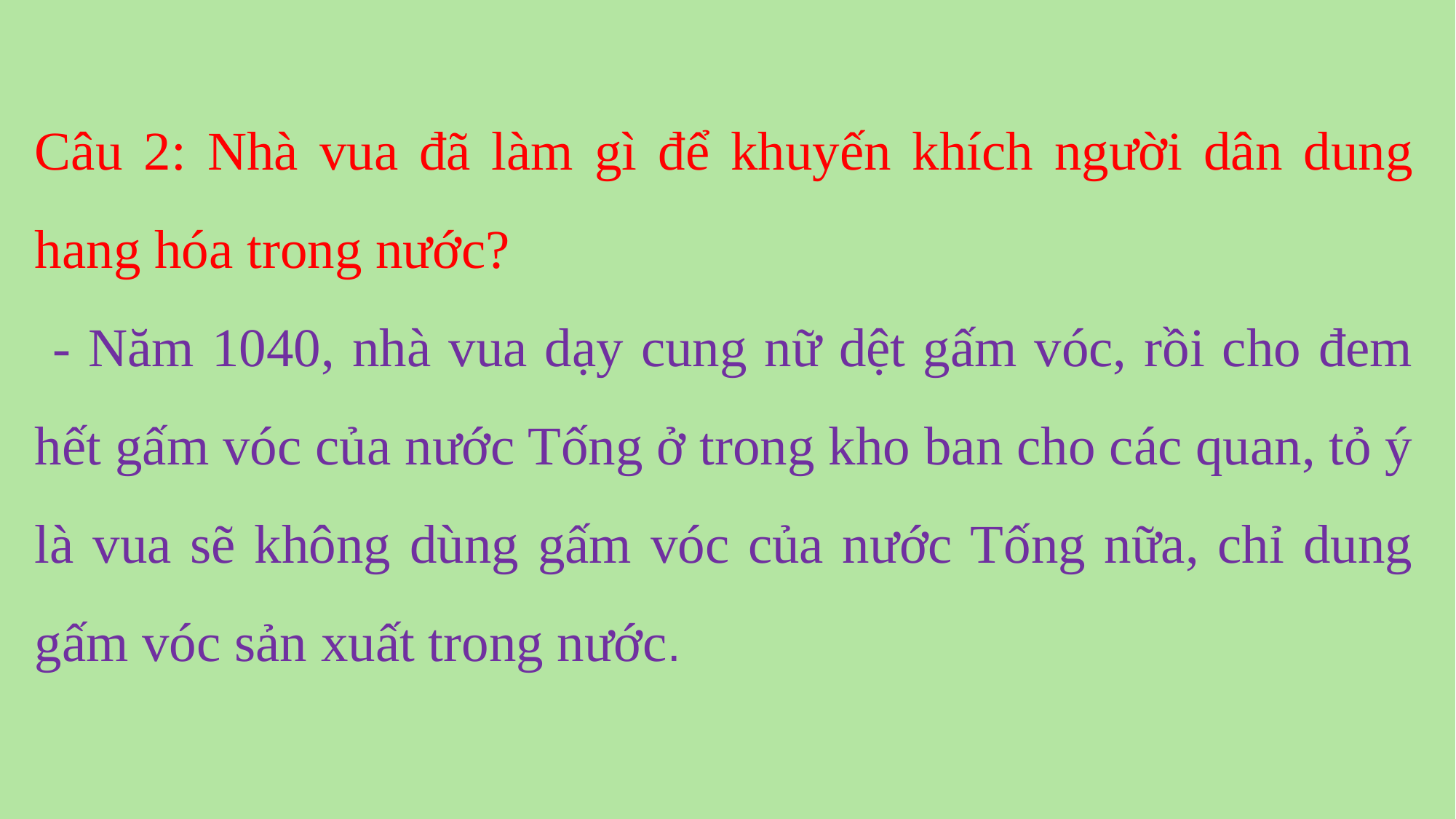

Câu 2: Nhà vua đã làm gì để khuyến khích người dân dung hang hóa trong nước?
 - Năm 1040, nhà vua dạy cung nữ dệt gấm vóc, rồi cho đem hết gấm vóc của nước Tống ở trong kho ban cho các quan, tỏ ý là vua sẽ không dùng gấm vóc của nước Tống nữa, chỉ dung gấm vóc sản xuất trong nước.